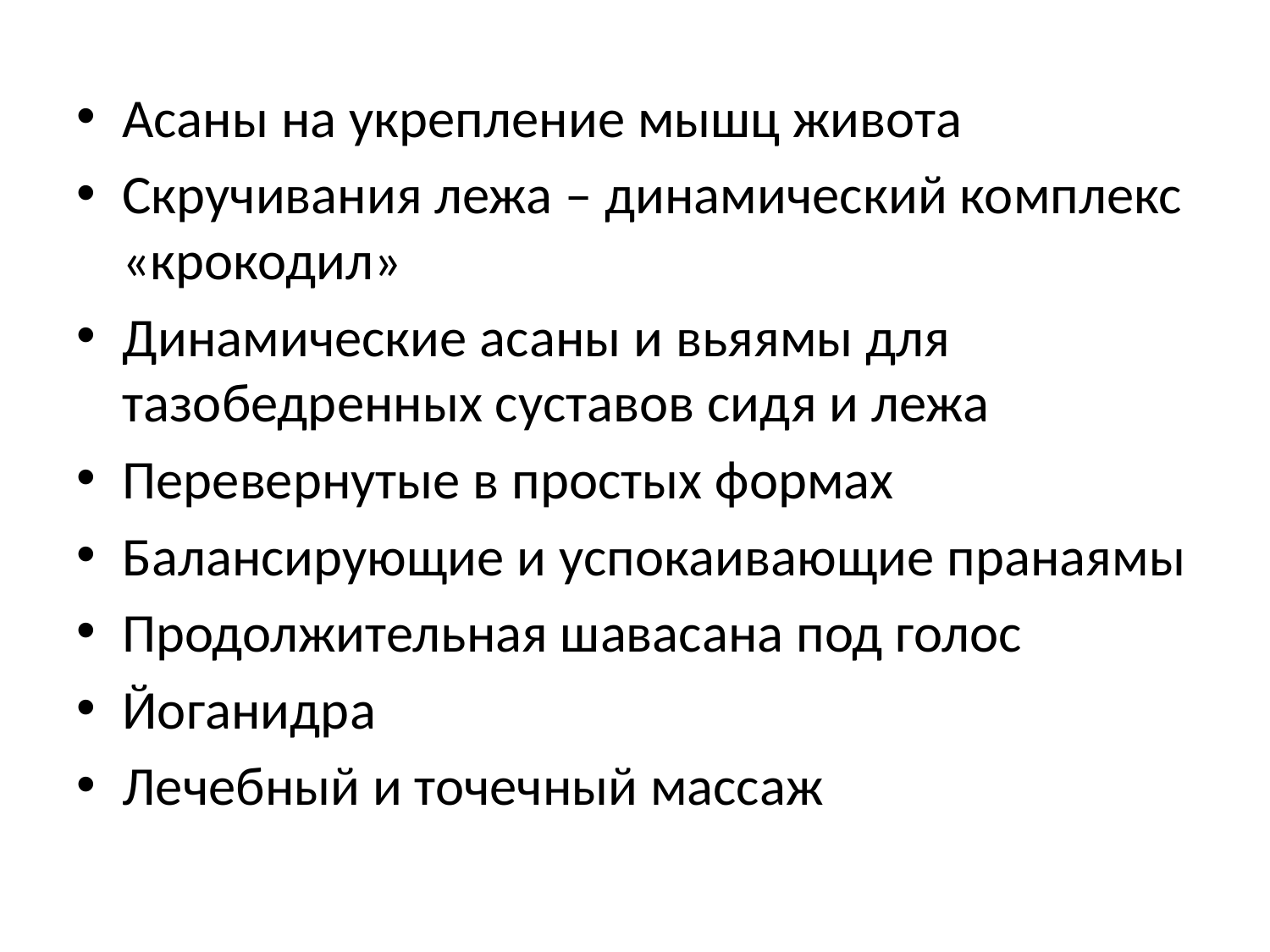

Асаны на укрепление мышц живота
Скручивания лежа – динамический комплекс «крокодил»
Динамические асаны и вьяямы для тазобедренных суставов сидя и лежа
Перевернутые в простых формах
Балансирующие и успокаивающие пранаямы
Продолжительная шавасана под голос
Йоганидра
Лечебный и точечный массаж